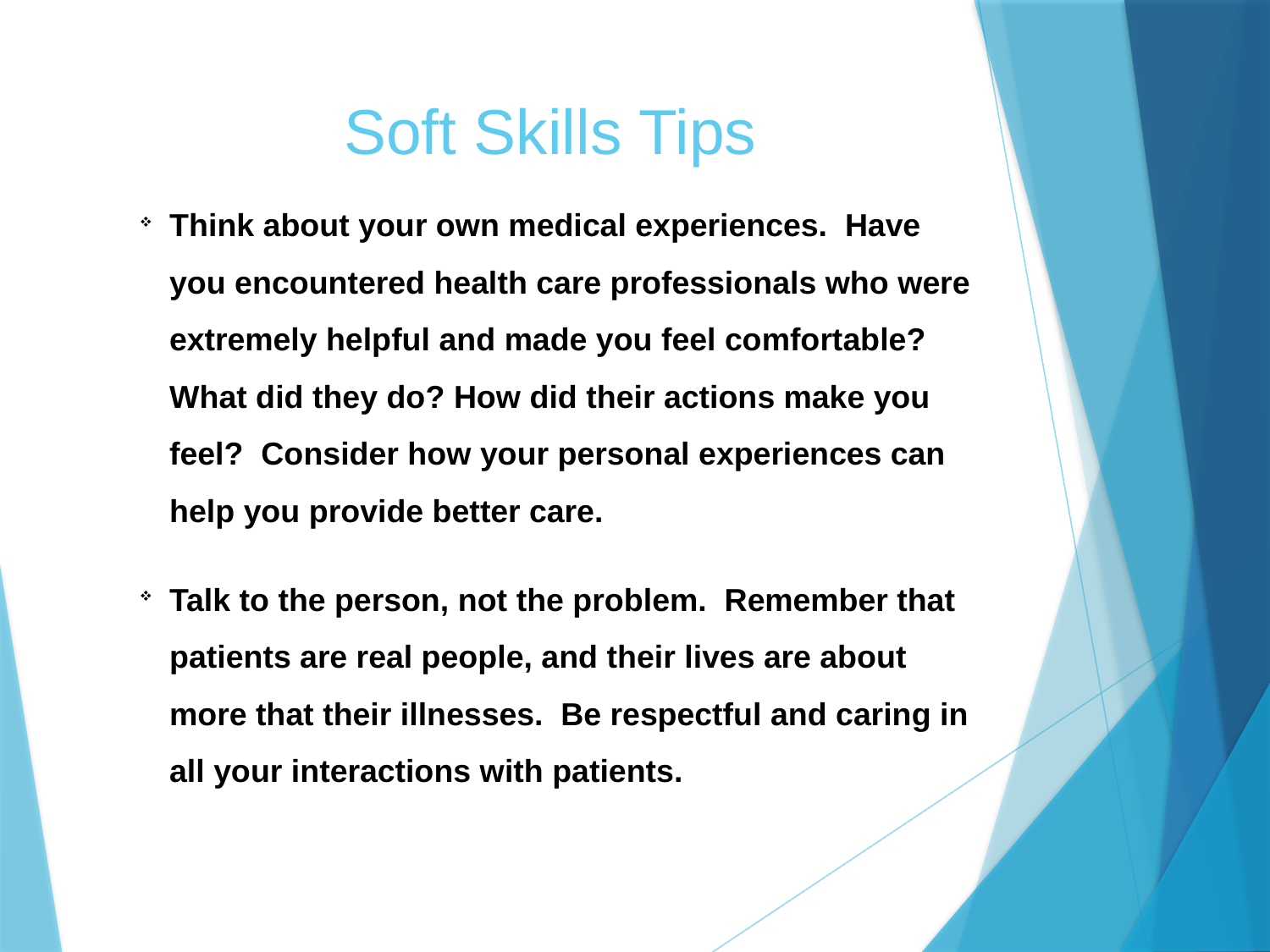

# Soft Skills Tips
Think about your own medical experiences.  Have you encountered health care professionals who were extremely helpful and made you feel comfortable? What did they do? How did their actions make you feel?  Consider how your personal experiences can help you provide better care.
Talk to the person, not the problem.  Remember that patients are real people, and their lives are about more that their illnesses.  Be respectful and caring in all your interactions with patients.